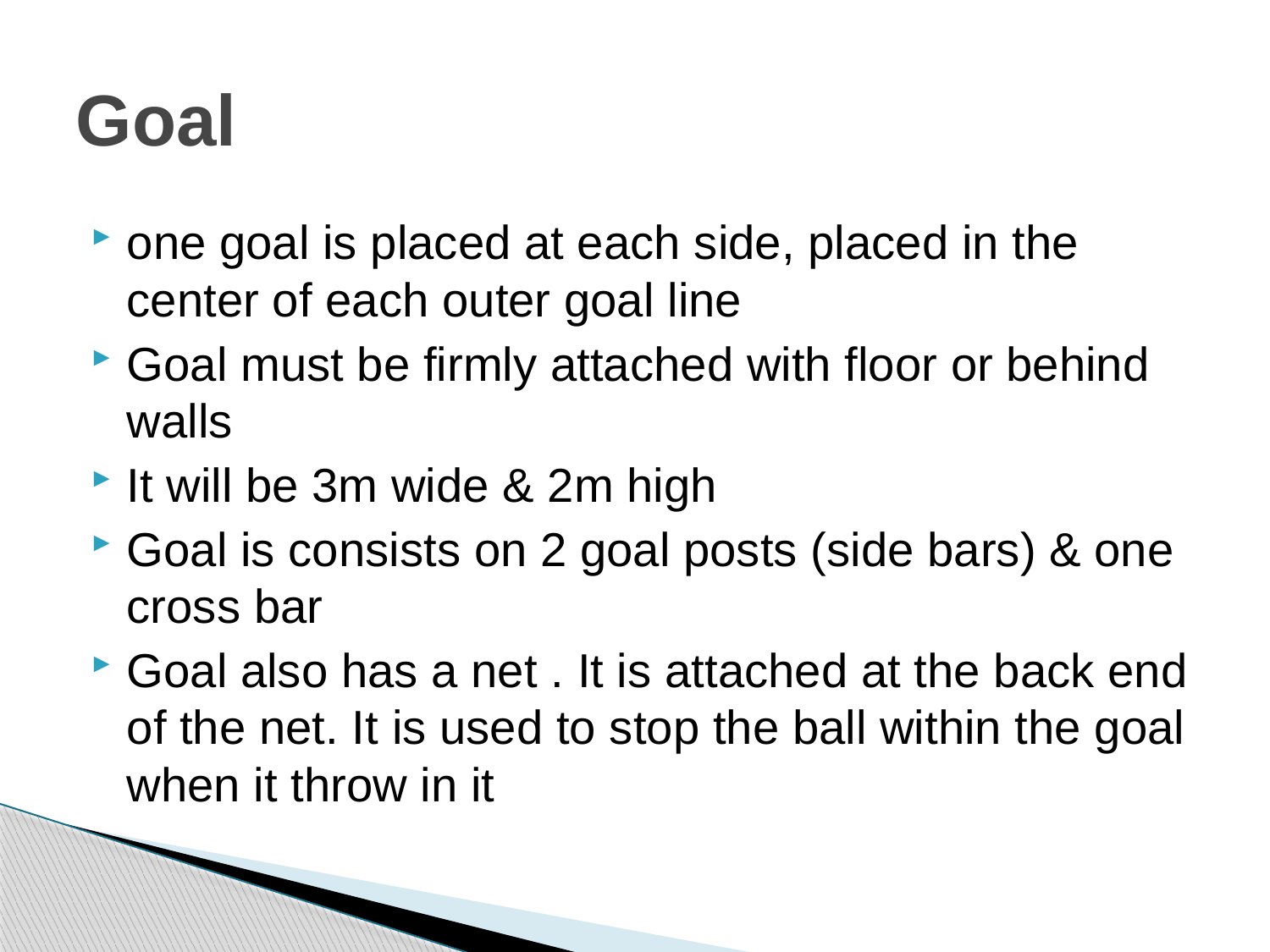

# Goal
one goal is placed at each side, placed in the center of each outer goal line
Goal must be firmly attached with floor or behind walls
It will be 3m wide & 2m high
Goal is consists on 2 goal posts (side bars) & one cross bar
Goal also has a net . It is attached at the back end of the net. It is used to stop the ball within the goal when it throw in it